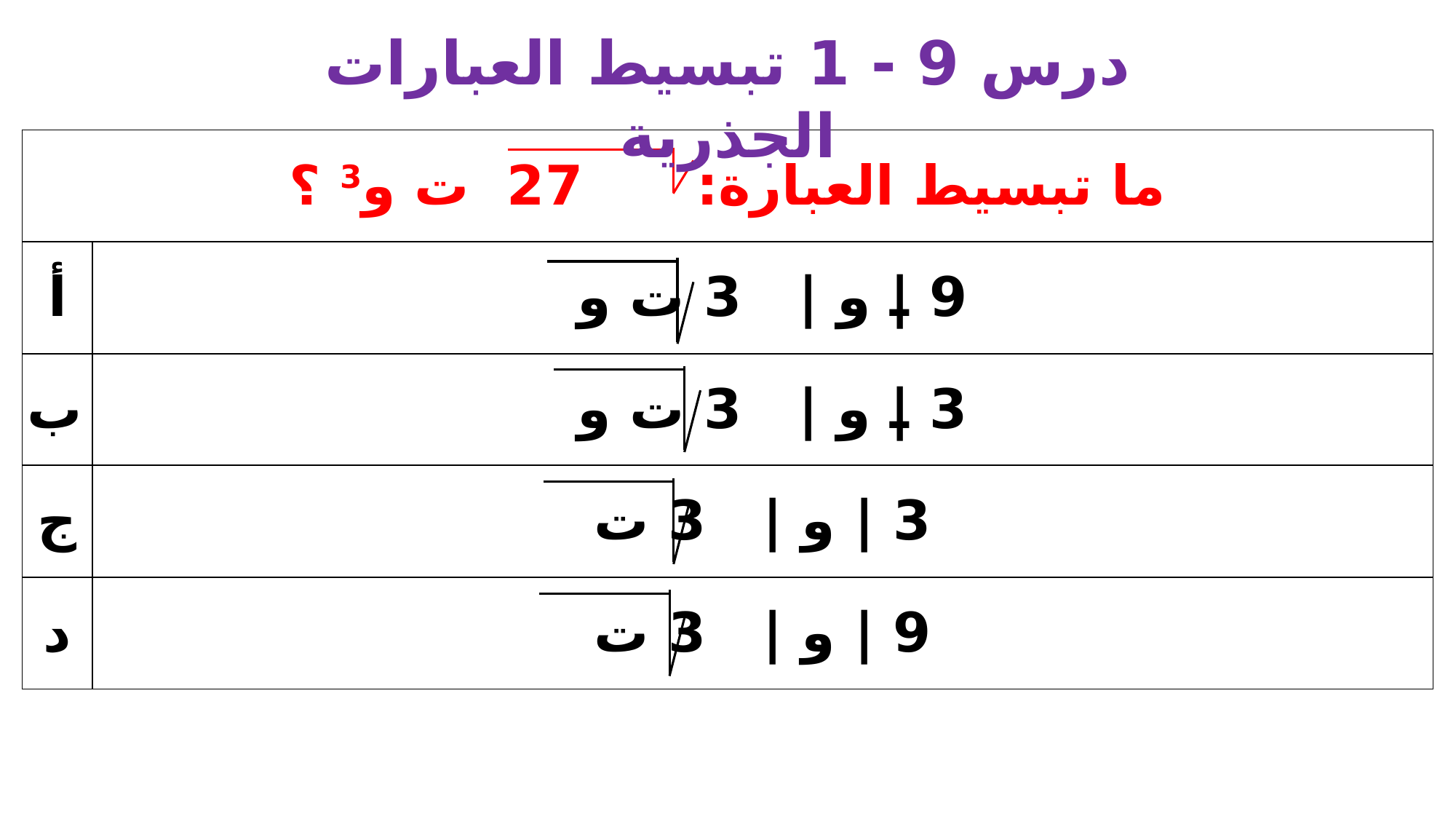

درس 9 - 1 تبسيط العبارات الجذرية
| ما تبسيط العبارة: 27 ت و3 ؟ |  |
| --- | --- |
| أ | 9 | و | 3 ت و |
| ب | 3 | و | 3 ت و |
| ج | 3 | و | 3 ت |
| د | 9 | و | 3 ت |